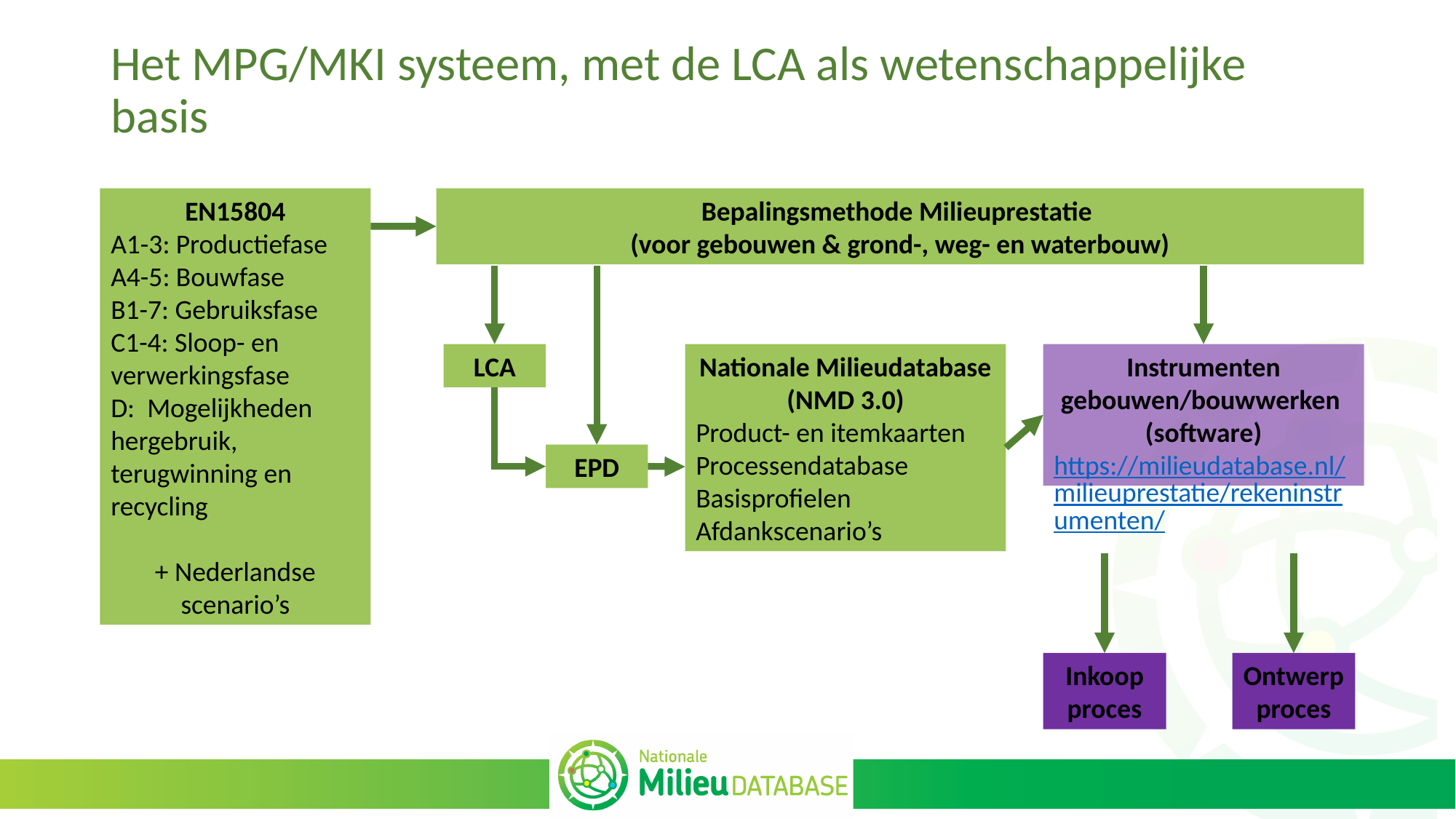

# Het MPG/MKI systeem, met de LCA als wetenschappelijke basis
EN15804
A1-3: Productiefase
A4-5: Bouwfase
B1-7: Gebruiksfase
C1-4: Sloop- en verwerkingsfase
D:  Mogelijkheden hergebruik, terugwinning en recycling

+ Nederlandse scenario’s
Bepalingsmethode Milieuprestatie
(voor gebouwen & grond-, weg- en waterbouw)
LCA
Nationale Milieudatabase (NMD 3.0)
Product- en itemkaarten
Processendatabase
Basisprofielen
Afdankscenario’s
Instrumenten gebouwen/bouwwerken
(software)
https://milieudatabase.nl/milieuprestatie/rekeninstrumenten/
EPD
Inkoop proces
Ontwerpproces